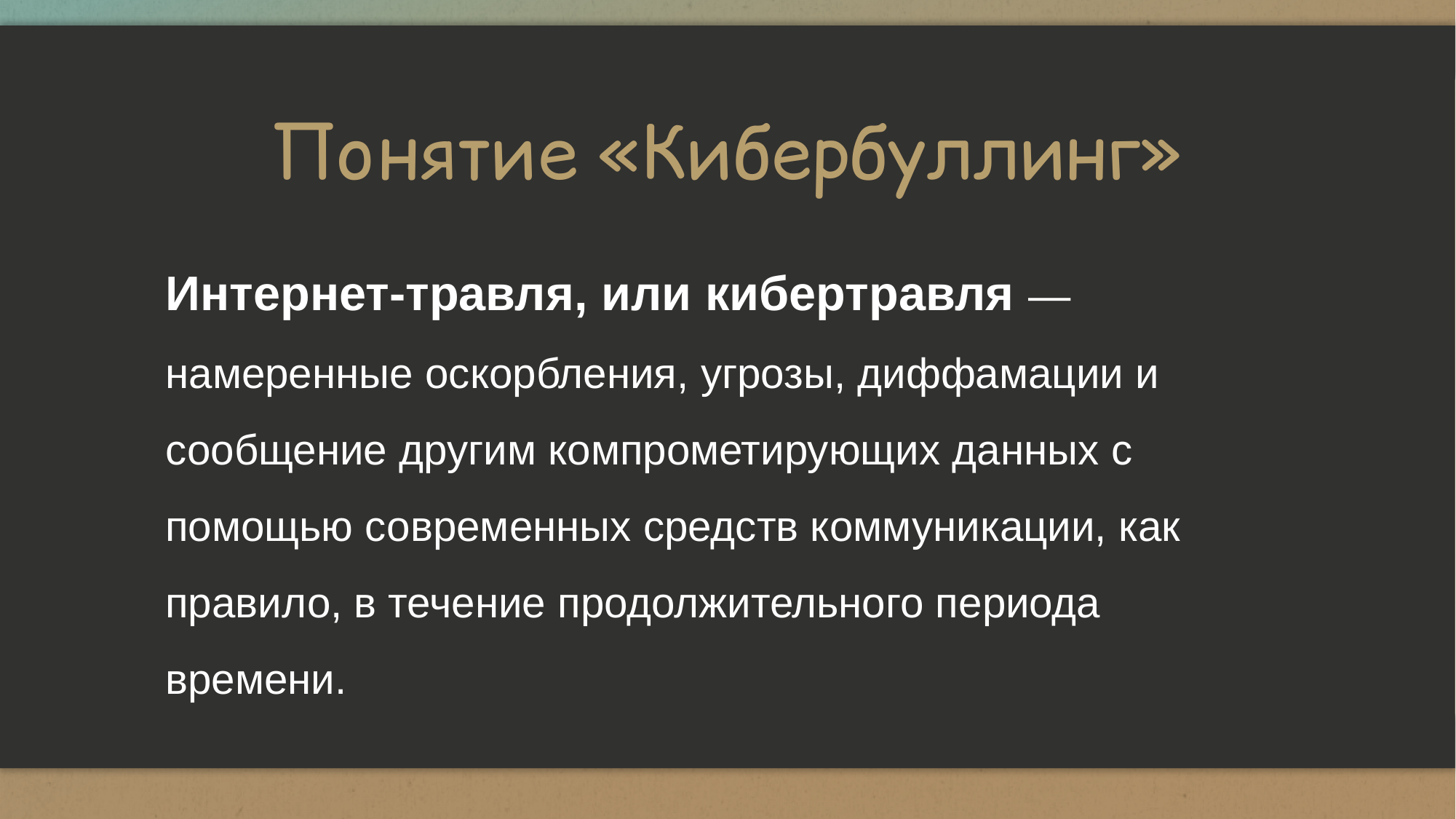

# Понятие «Кибербуллинг»
Интернет-травля, или кибертравля — намеренные оскорбления, угрозы, диффамации и сообщение другим компрометирующих данных с помощью современных средств коммуникации, как правило, в течение продолжительного периода времени.